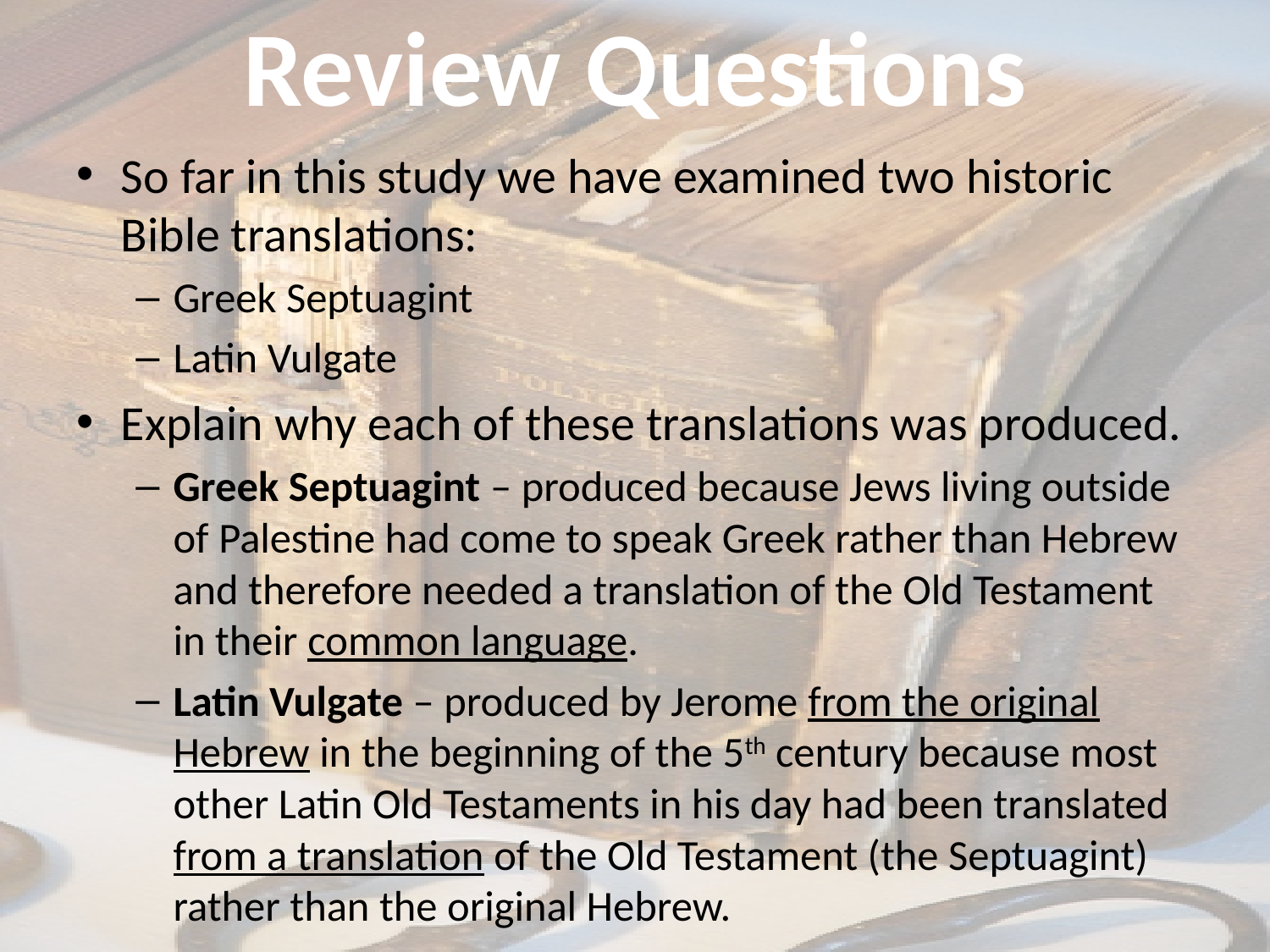

# Review Questions
So far in this study we have examined two historic Bible translations:
Greek Septuagint
Latin Vulgate
Explain why each of these translations was produced.
Greek Septuagint – produced because Jews living outside of Palestine had come to speak Greek rather than Hebrew and therefore needed a translation of the Old Testament in their common language.
Latin Vulgate – produced by Jerome from the original Hebrew in the beginning of the 5th century because most other Latin Old Testaments in his day had been translated from a translation of the Old Testament (the Septuagint) rather than the original Hebrew.